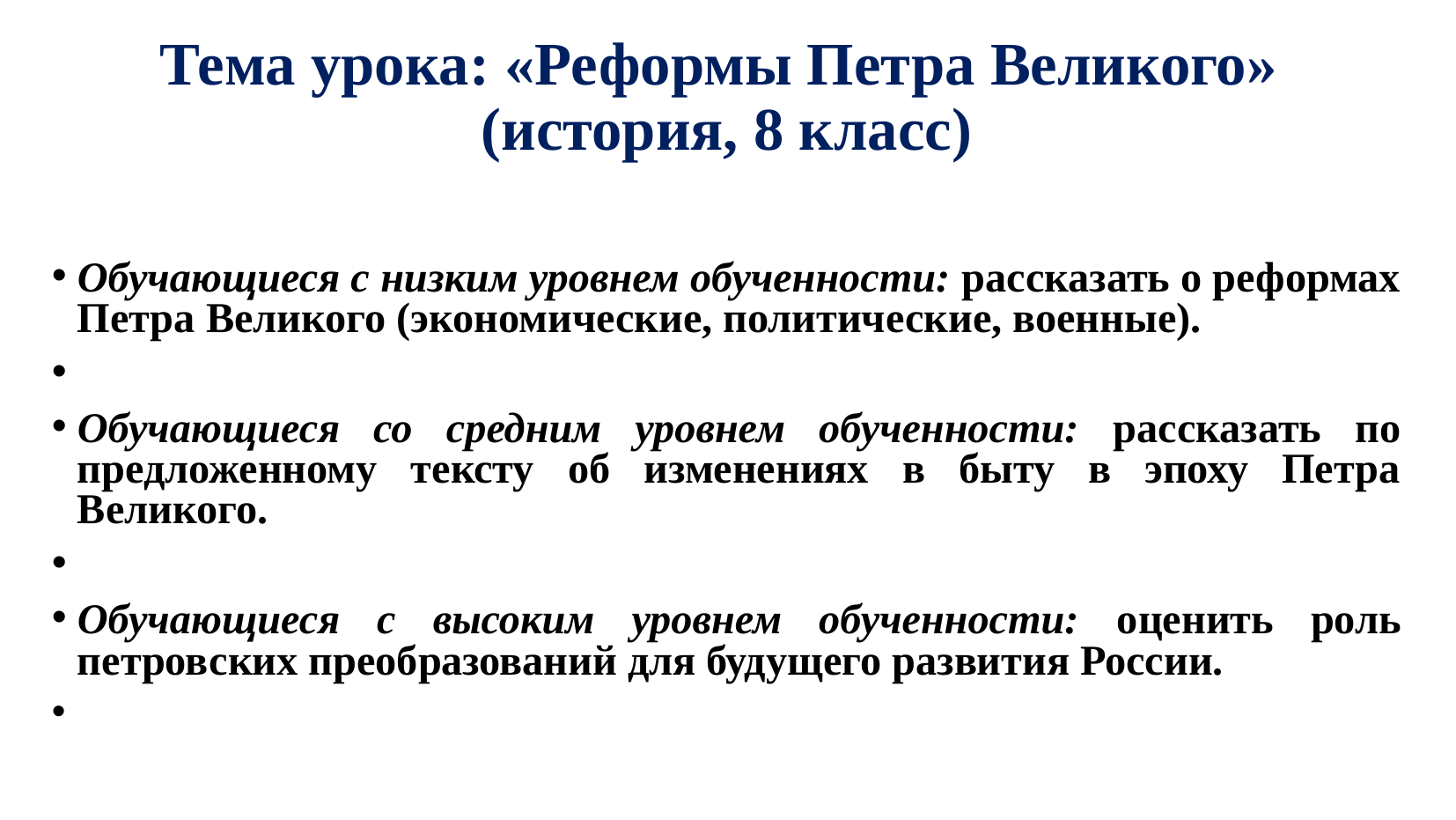

Тема урока: «Реформы Петра Великого»
(история, 8 класс)
Обучающиеся с низким уровнем обученности: рассказать о реформах Петра Великого (экономические, политические, военные).

Обучающиеся со средним уровнем обученности: рассказать по предложенному тексту об изменениях в быту в эпоху Петра Великого.

Обучающиеся с высоким уровнем обученности: оценить роль петровских преобразований для будущего развития России.